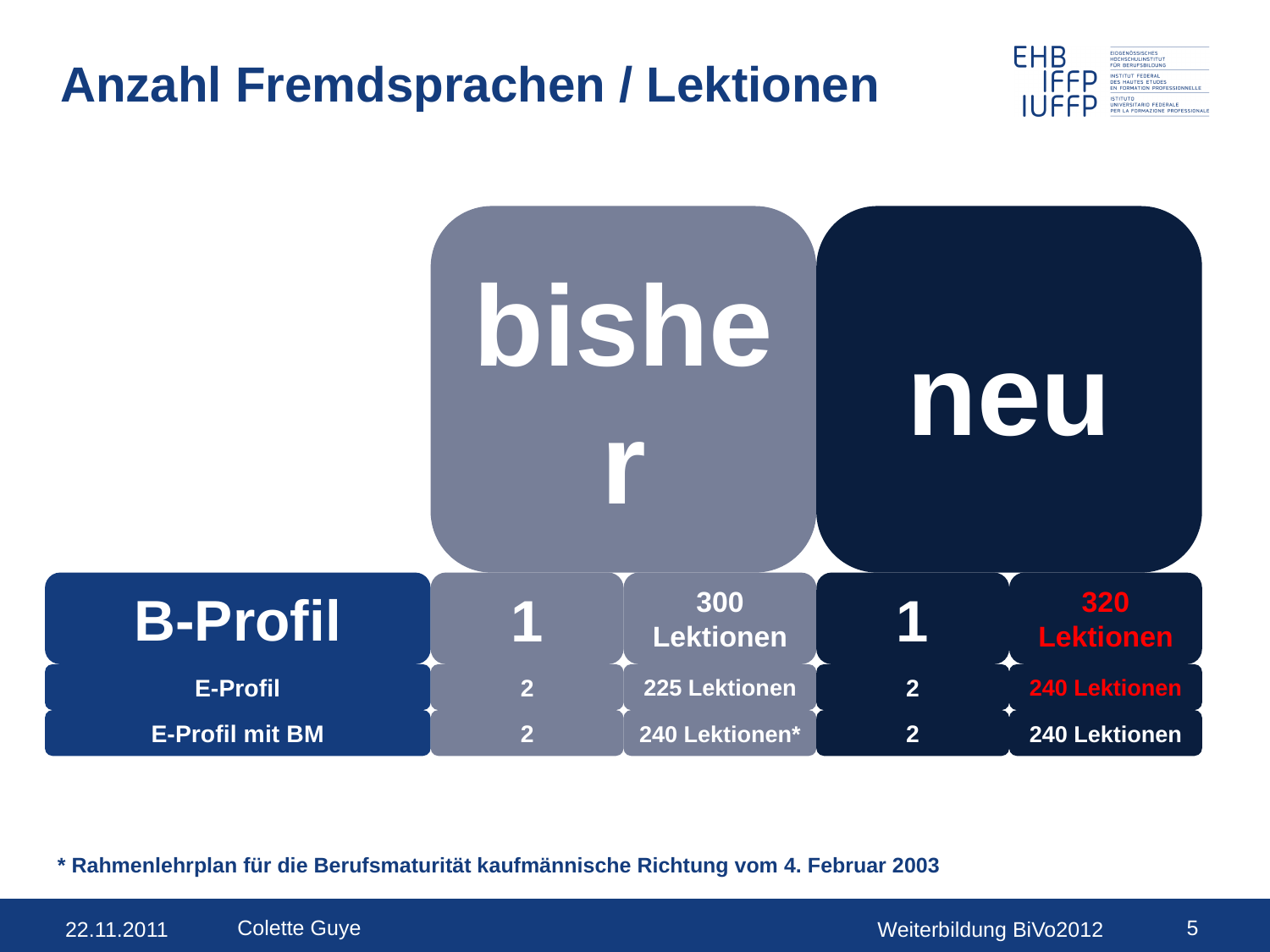

# Anzahl Fremdsprachen / Lektionen
1
2
320 Lektionen
240 Lektionen
bisher
1
300 Lektionen
B-Profil
E-Profil
225 Lektionen
E-Profil mit BM
neu
2
2
240 Lektionen*
2
240 Lektionen
* Rahmenlehrplan für die Berufsmaturität kaufmännische Richtung vom 4. Februar 2003